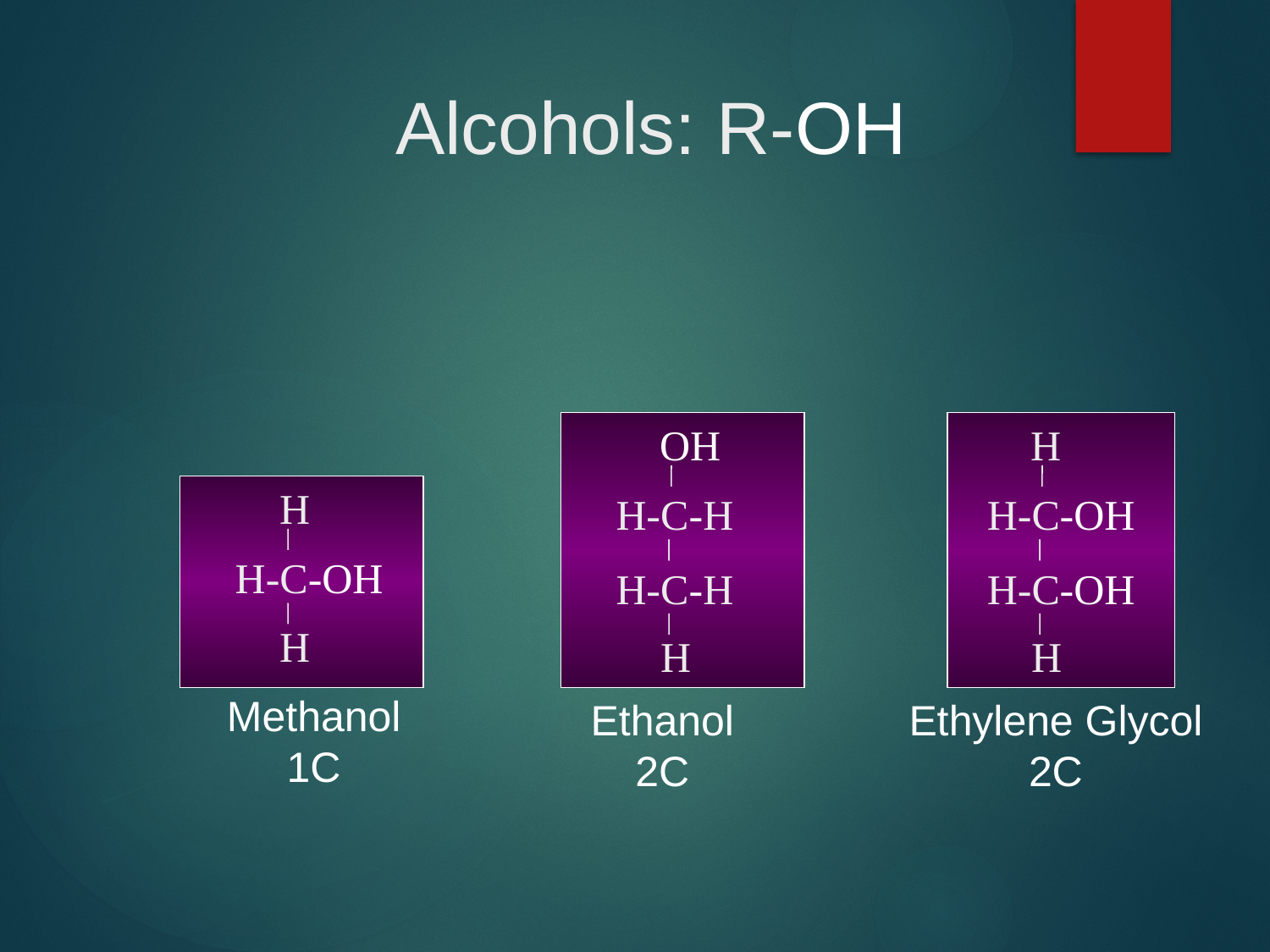

# Alcohols: R-OH

OH

H

H
H-C-H
H-C-OH

H-C-OH
H-C-H
H-C-OH

H

H
H
Methanol
1C
Ethanol
2C
Ethylene Glycol
2C